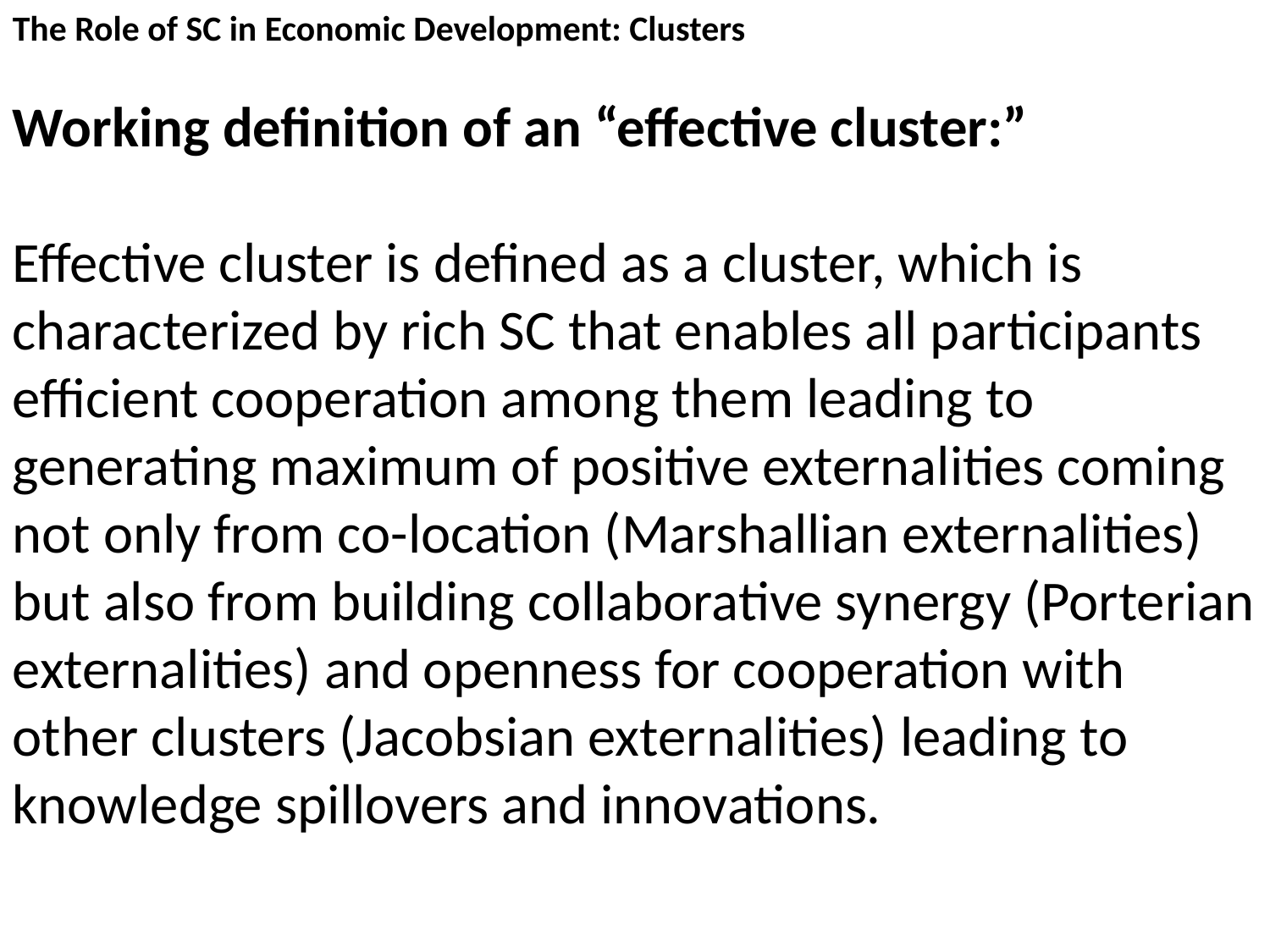

The Role of SC in Economic Development: Clusters

Working definition of an “effective cluster:”

Effective cluster is defined as a cluster, which is characterized by rich SC that enables all participants efficient cooperation among them leading to generating maximum of positive externalities coming not only from co-location (Marshallian externalities) but also from building collaborative synergy (Porterian externalities) and openness for cooperation with other clusters (Jacobsian externalities) leading to knowledge spillovers and innovations.